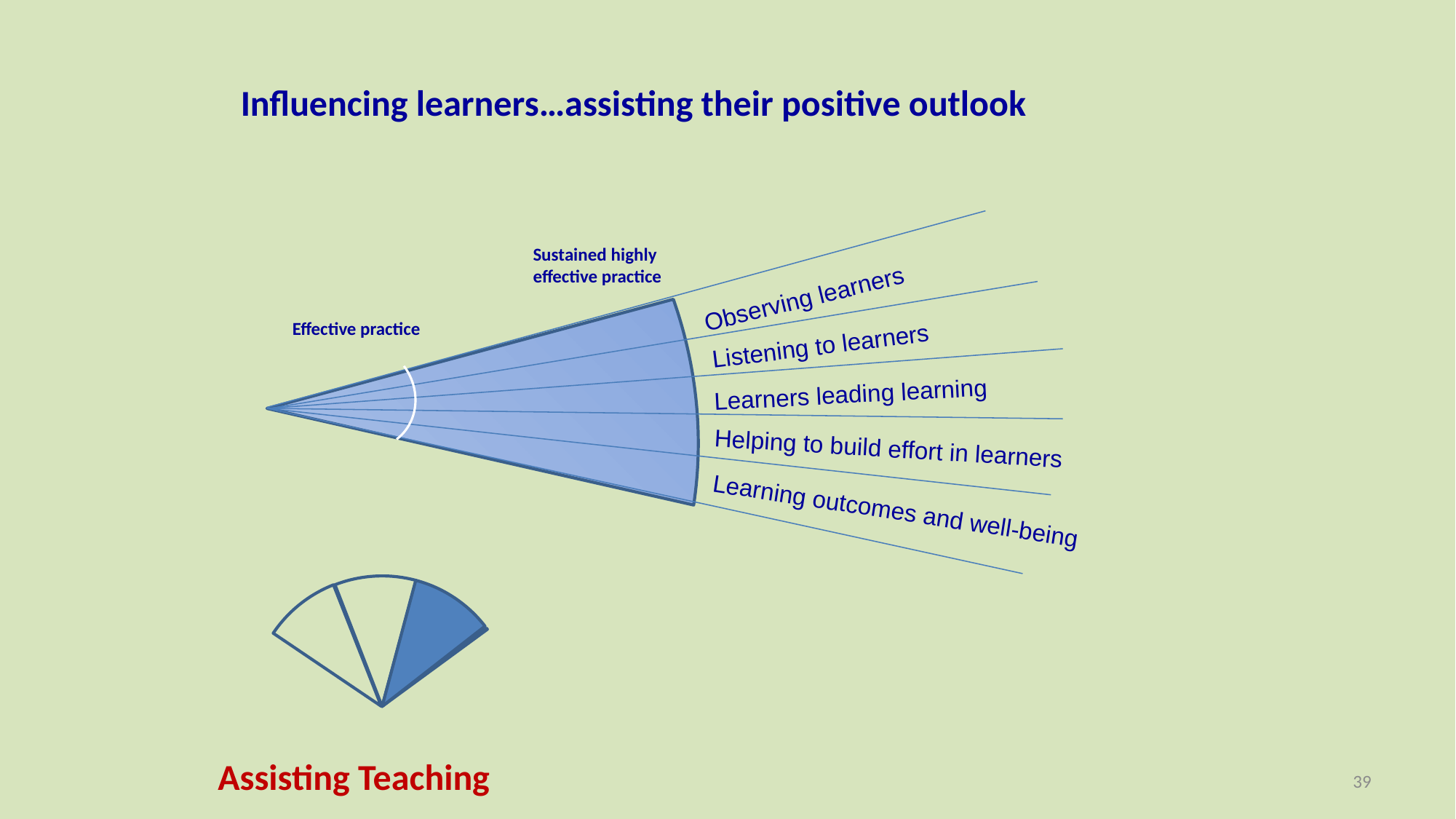

Influencing learners…assisting their positive outlook
Sustained highly effective practice

Observing learners
Effective practice
Listening to learners

Learners leading learning
Helping to build effort in learners
Learning outcomes and well-being

Assisting Teaching
39